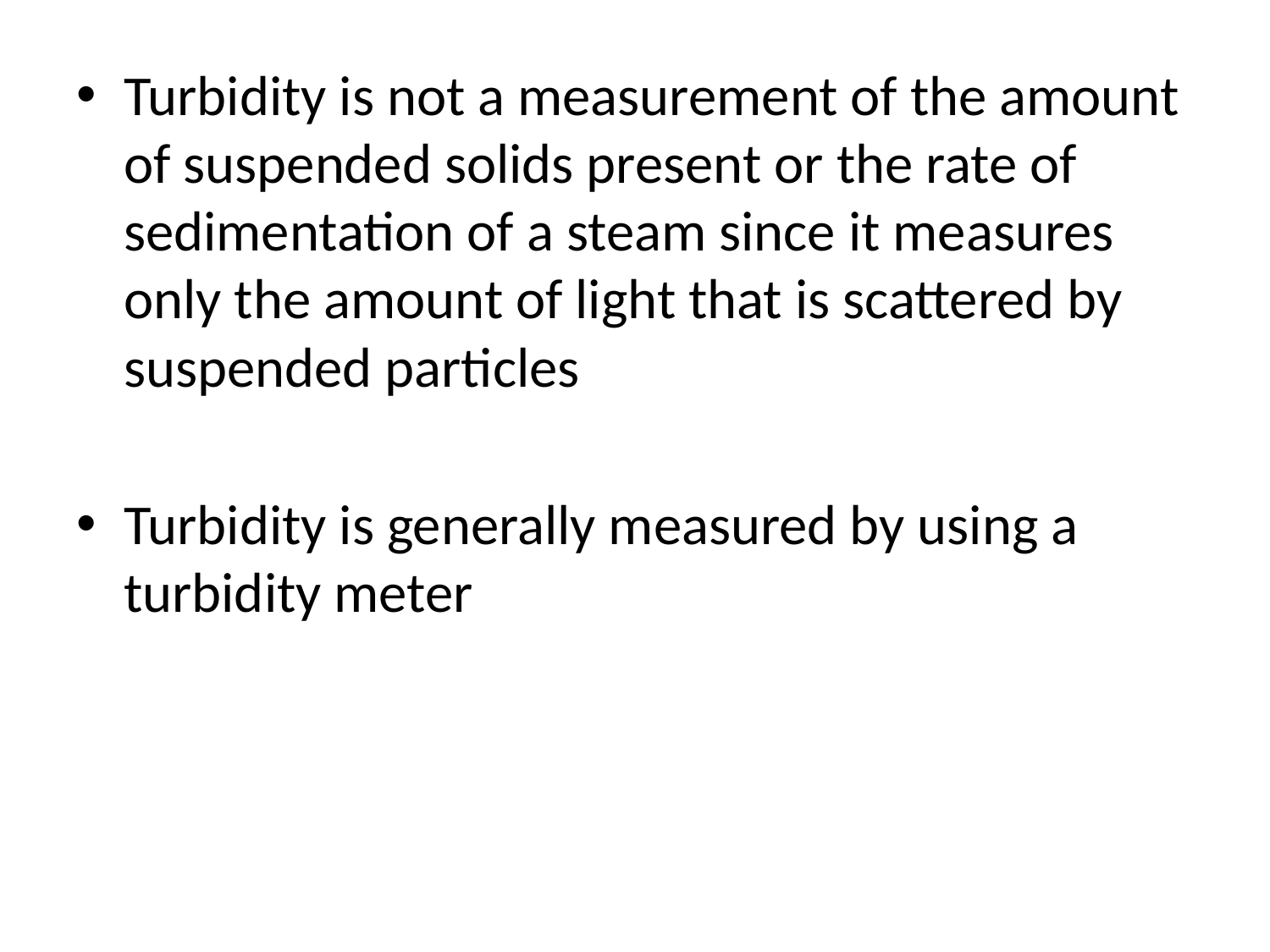

Turbidity is not a measurement of the amount of suspended solids present or the rate of sedimentation of a steam since it measures only the amount of light that is scattered by suspended particles

Turbidity is generally measured by using a turbidity meter